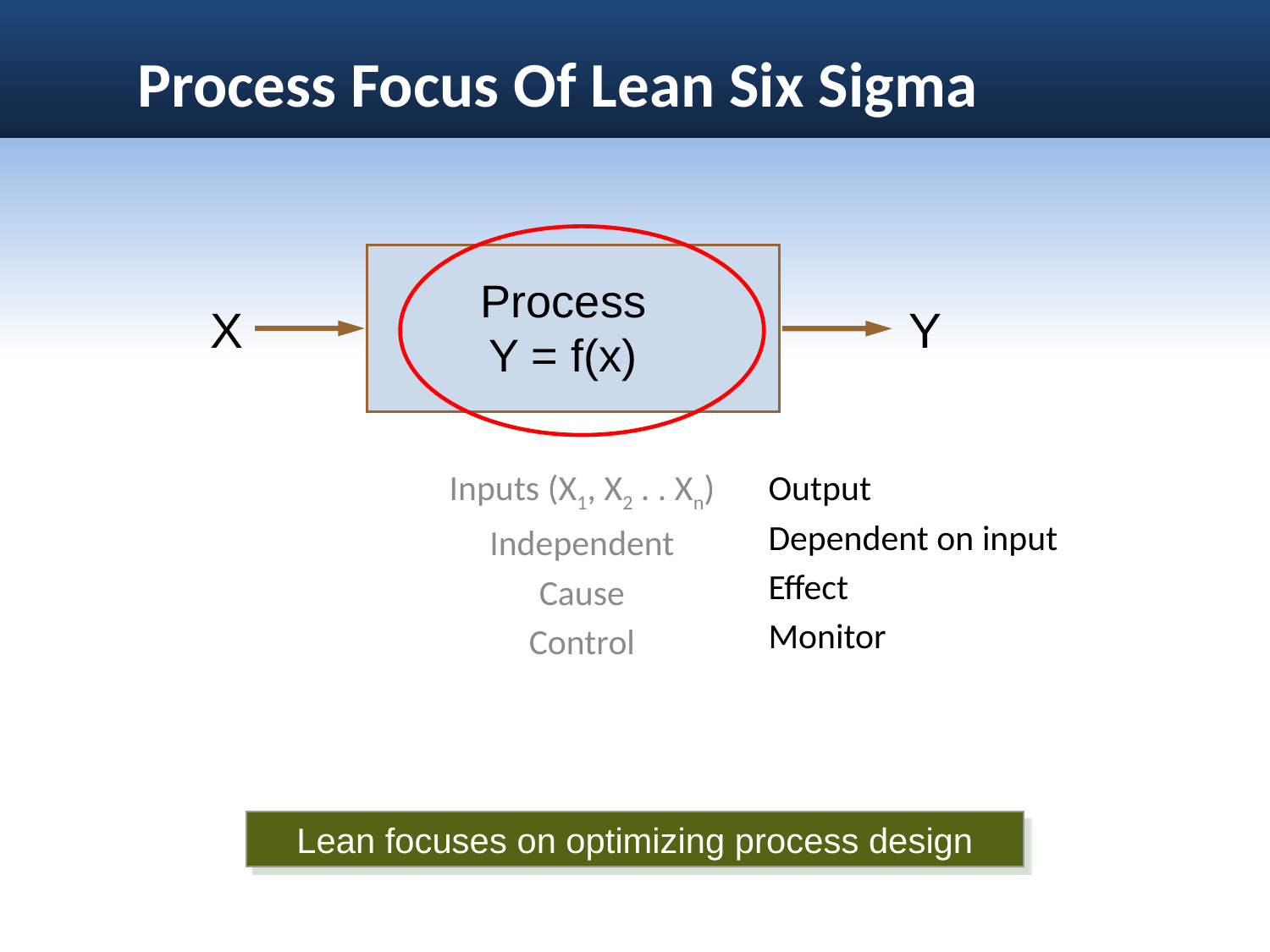

# Process Focus Of Lean Six Sigma

Process
Y = f(x)
X
Y

Inputs (X1, X2 . . Xn)
Independent
Cause
Control
Output
Dependent on input
Effect
Monitor
Lean focuses on optimizing process design